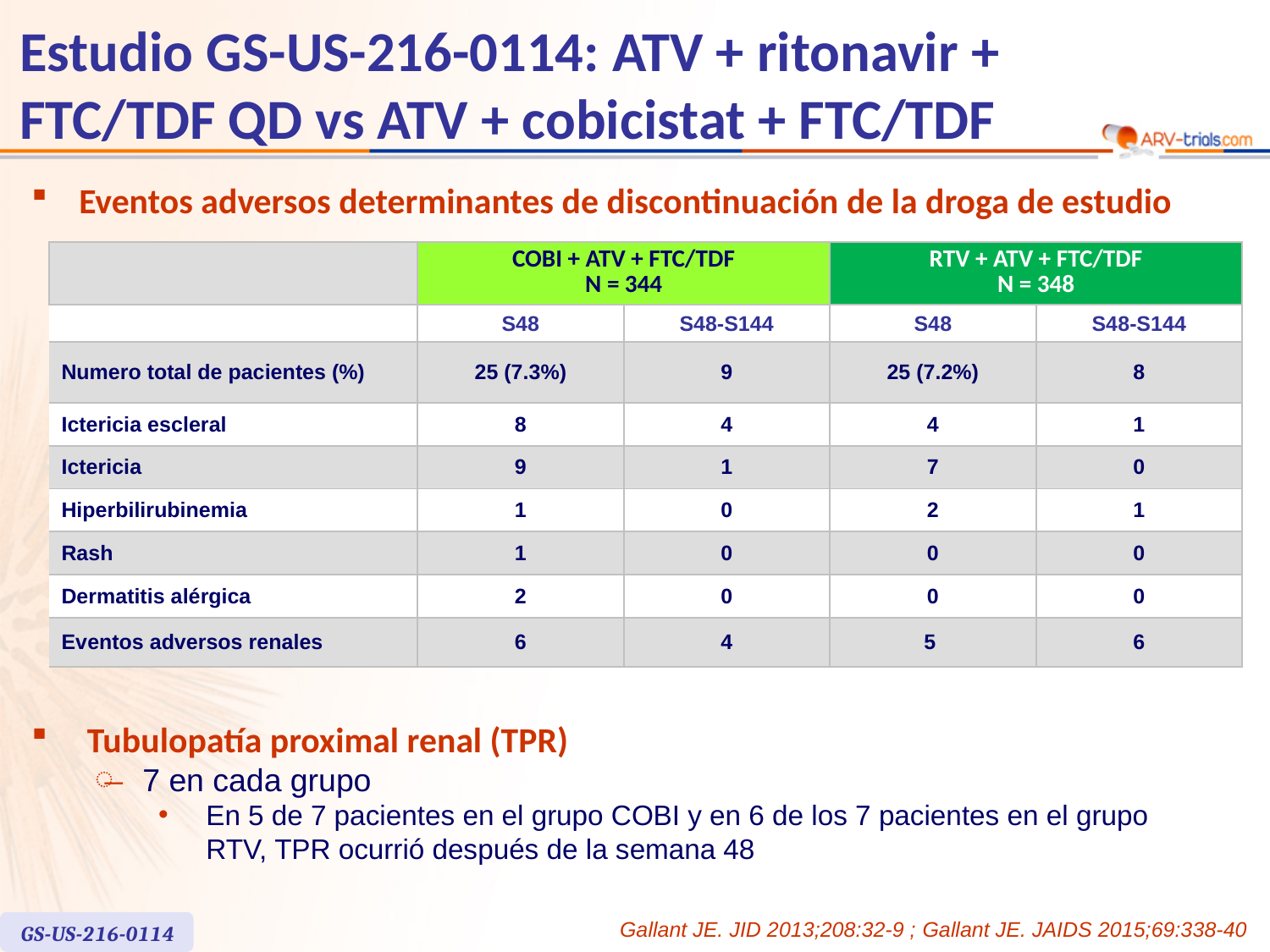

# Estudio GS-US-216-0114: ATV + ritonavir + FTC/TDF QD vs ATV + cobicistat + FTC/TDF
Eventos adversos determinantes de discontinuación de la droga de estudio
|  | COBI + ATV + FTC/TDF N = 344 |  | RTV + ATV + FTC/TDF N = 348 |  |
| --- | --- | --- | --- | --- |
|  | S48 | S48-S144 | S48 | S48-S144 |
| Numero total de pacientes (%) | 25 (7.3%) | 9 | 25 (7.2%) | 8 |
| Ictericia escleral | 8 | 4 | 4 | 1 |
| Ictericia | 9 | 1 | 7 | 0 |
| Hiperbilirubinemia | 1 | 0 | 2 | 1 |
| Rash | 1 | 0 | 0 | 0 |
| Dermatitis alérgica | 2 | 0 | 0 | 0 |
| Eventos adversos renales | 6 | 4 | 5 | 6 |
 Tubulopatía proximal renal (TPR)
7 en cada grupo
En 5 de 7 pacientes en el grupo COBI y en 6 de los 7 pacientes en el grupo RTV, TPR ocurrió después de la semana 48
Gallant JE. JID 2013;208:32-9 ; Gallant JE. JAIDS 2015;69:338-40

GS-US-216-0114